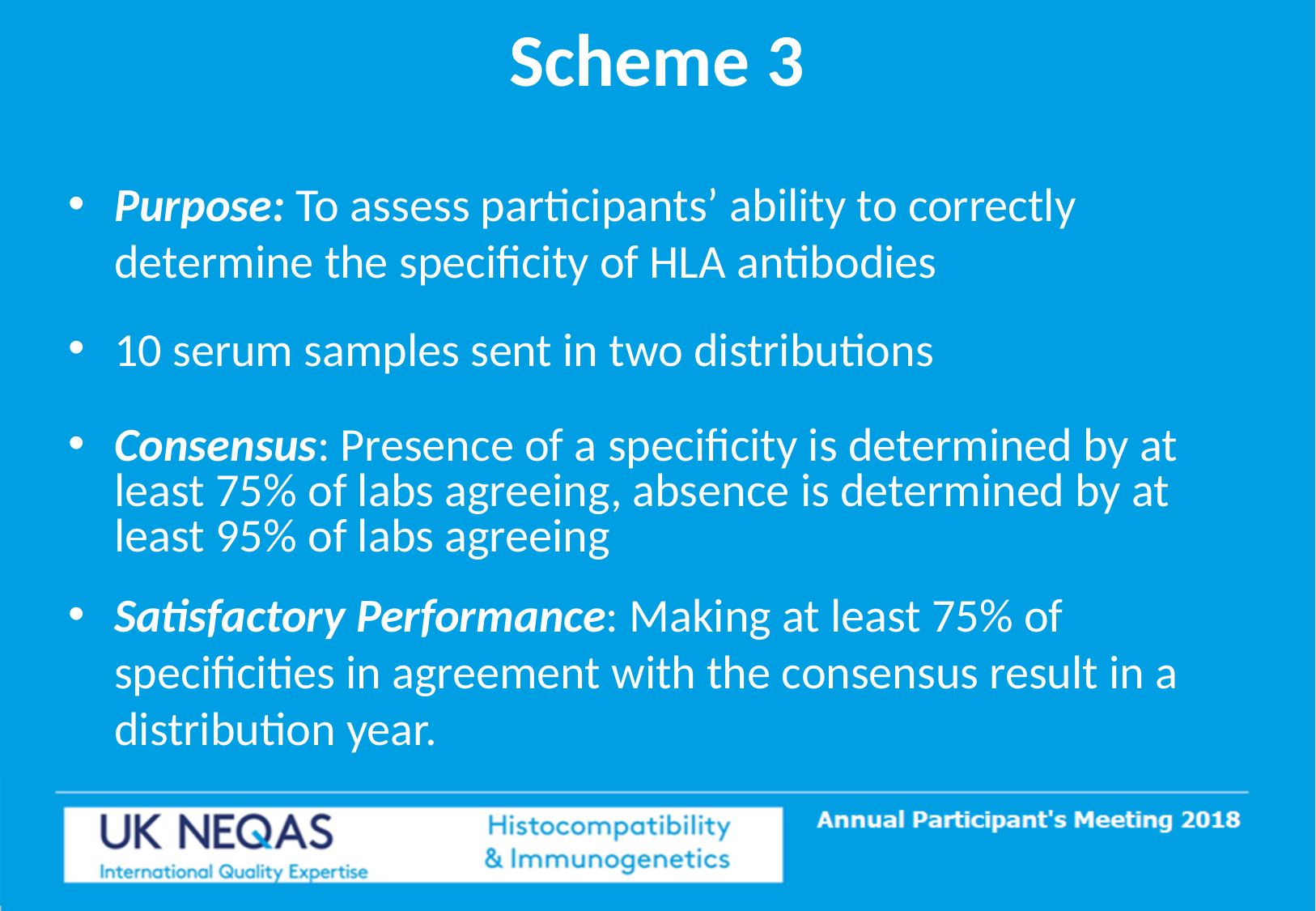

Scheme 3
Purpose: To assess participants’ ability to correctly determine the specificity of HLA antibodies

10 serum samples sent in two distributions

Consensus: Presence of a specificity is determined by at least 75% of labs agreeing, absence is determined by at least 95% of labs agreeing
Satisfactory Performance: Making at least 75% of specificities in agreement with the consensus result in a distribution year.